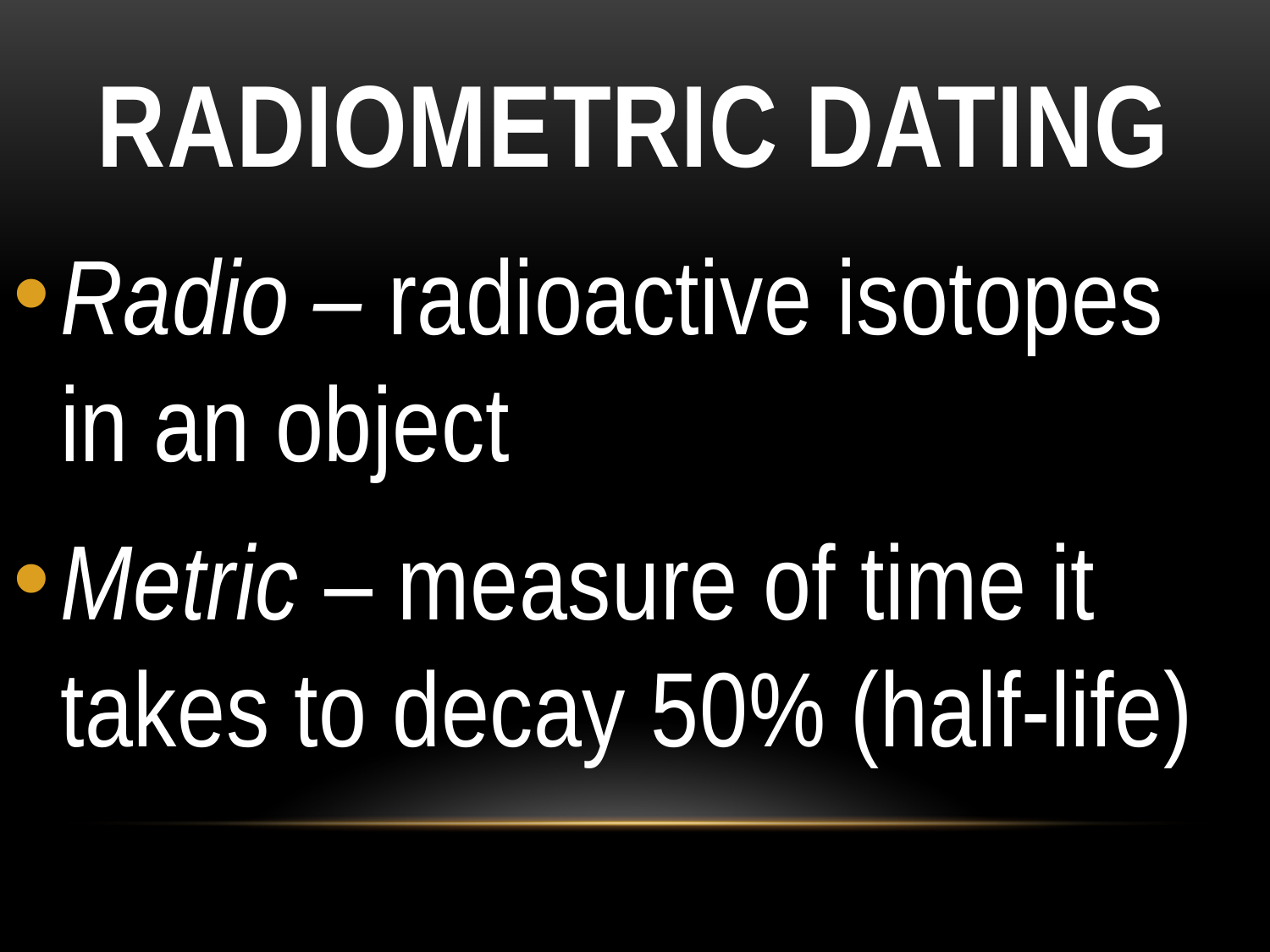

# Radiometric dating
Radio – radioactive isotopes in an object
Metric – measure of time it takes to decay 50% (half-life)